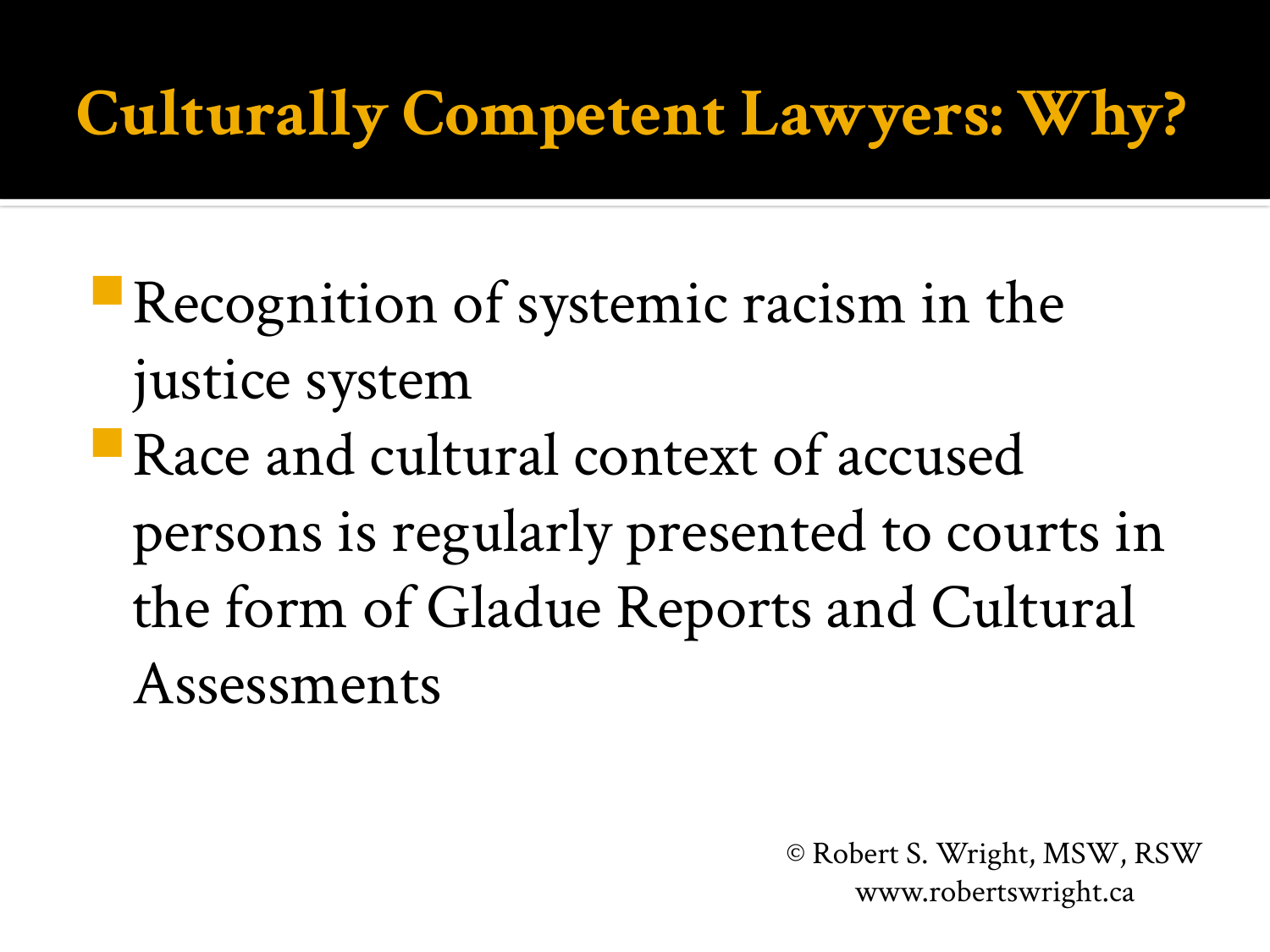

# Culturally Competent Lawyers: Why?
Recognition of systemic racism in the justice system
Race and cultural context of accused persons is regularly presented to courts in the form of Gladue Reports and Cultural Assessments